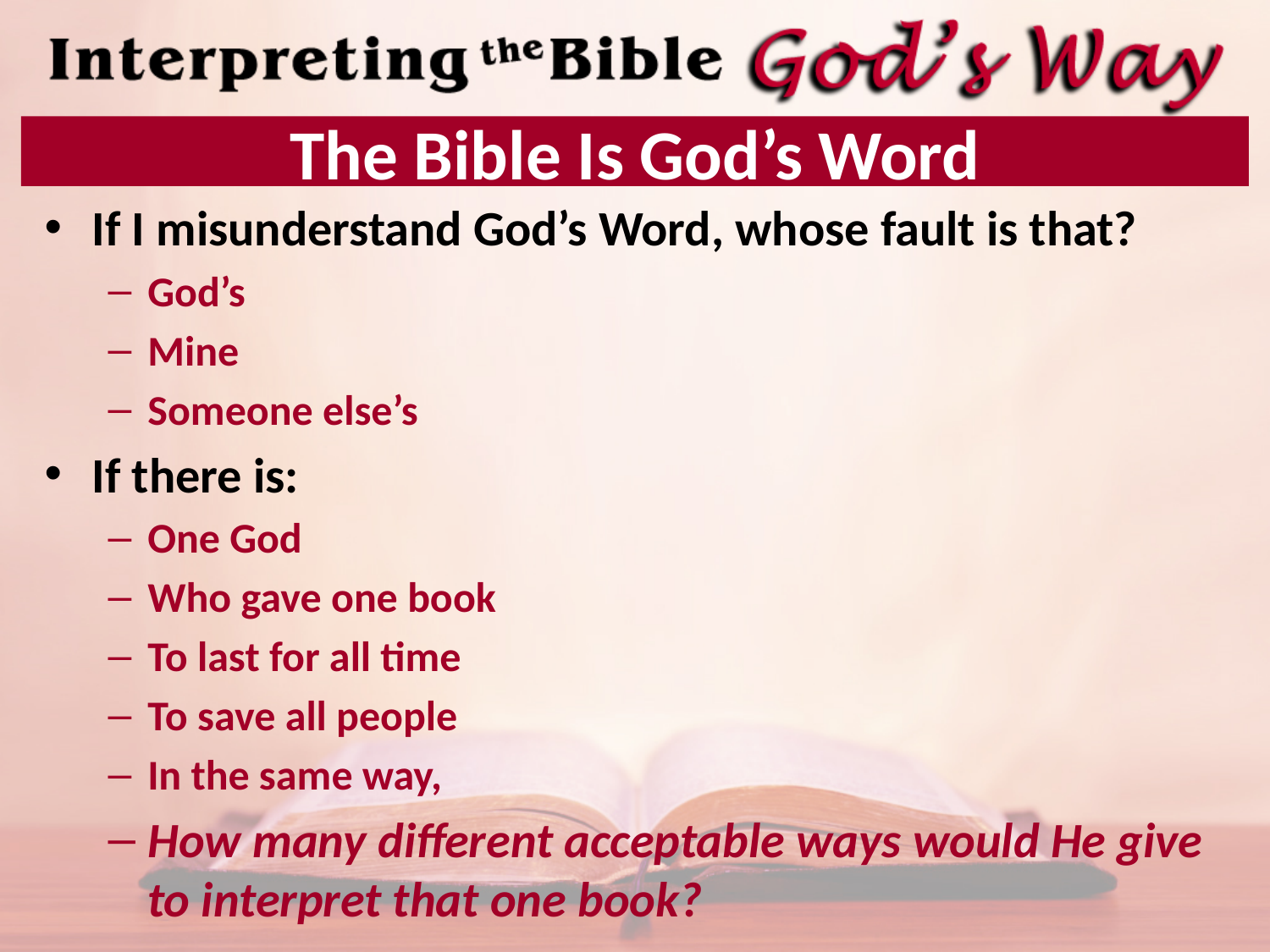

# The Bible Is God’s Word
If I misunderstand God’s Word, whose fault is that?
God’s
Mine
Someone else’s
If there is:
One God
Who gave one book
To last for all time
To save all people
In the same way,
How many different acceptable ways would He give to interpret that one book?